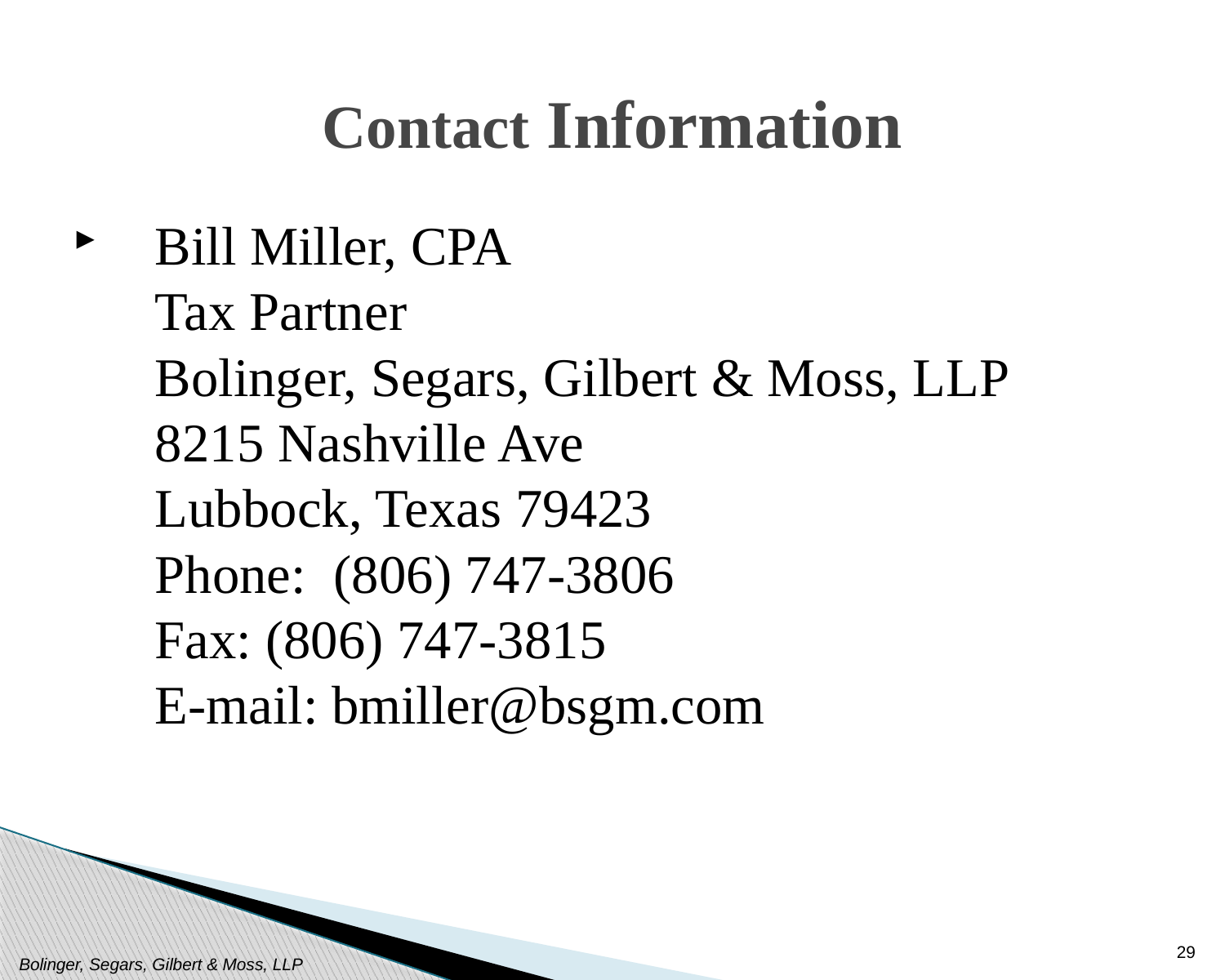

# Contact Information
Bill Miller, CPA
    	Tax Partner
	Bolinger, Segars, Gilbert & Moss, LLP
	8215 Nashville Ave
	Lubbock, Texas 79423
	Phone:  (806) 747-3806
	Fax: (806) 747-3815
	E-mail: bmiller@bsgm.com
29
Bolinger, Segars, Gilbert & Moss, LLP